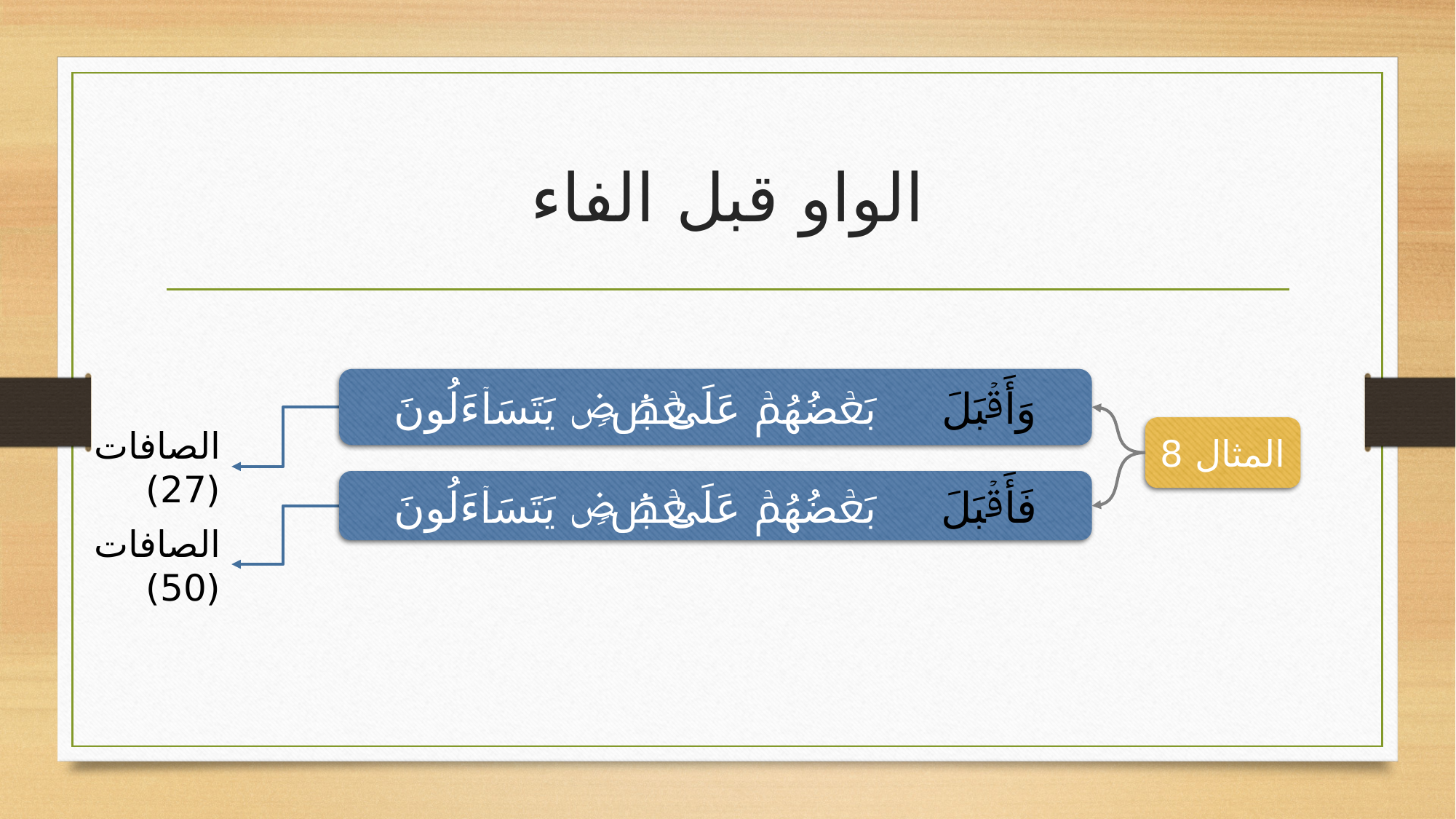

# الواو قبل الفاء
وَأَقۡبَلَ بَعۡضُهُمۡ عَلَىٰ بَعۡضࣲ یَتَسَاۤءَلُونَ
فَأَقۡبَلَ بَعۡضُهُمۡ عَلَىٰ بَعۡضࣲ یَتَسَاۤءَلُونَ
المثال 8
الصافات (27)
الصافات (50)